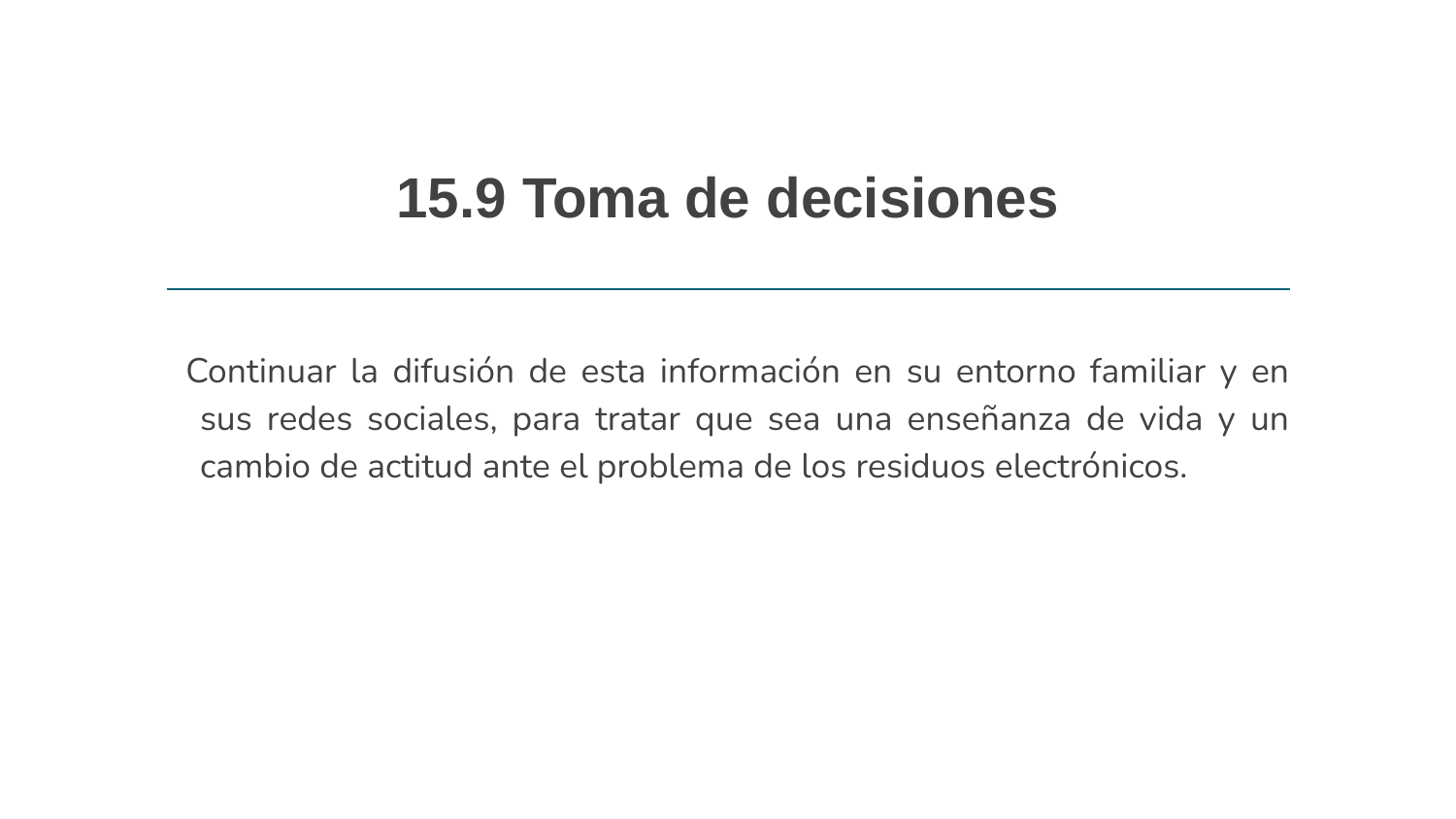

# 15.9 Toma de decisiones

Continuar la difusión de esta información en su entorno familiar y en sus redes sociales, para tratar que sea una enseñanza de vida y un cambio de actitud ante el problema de los residuos electrónicos.